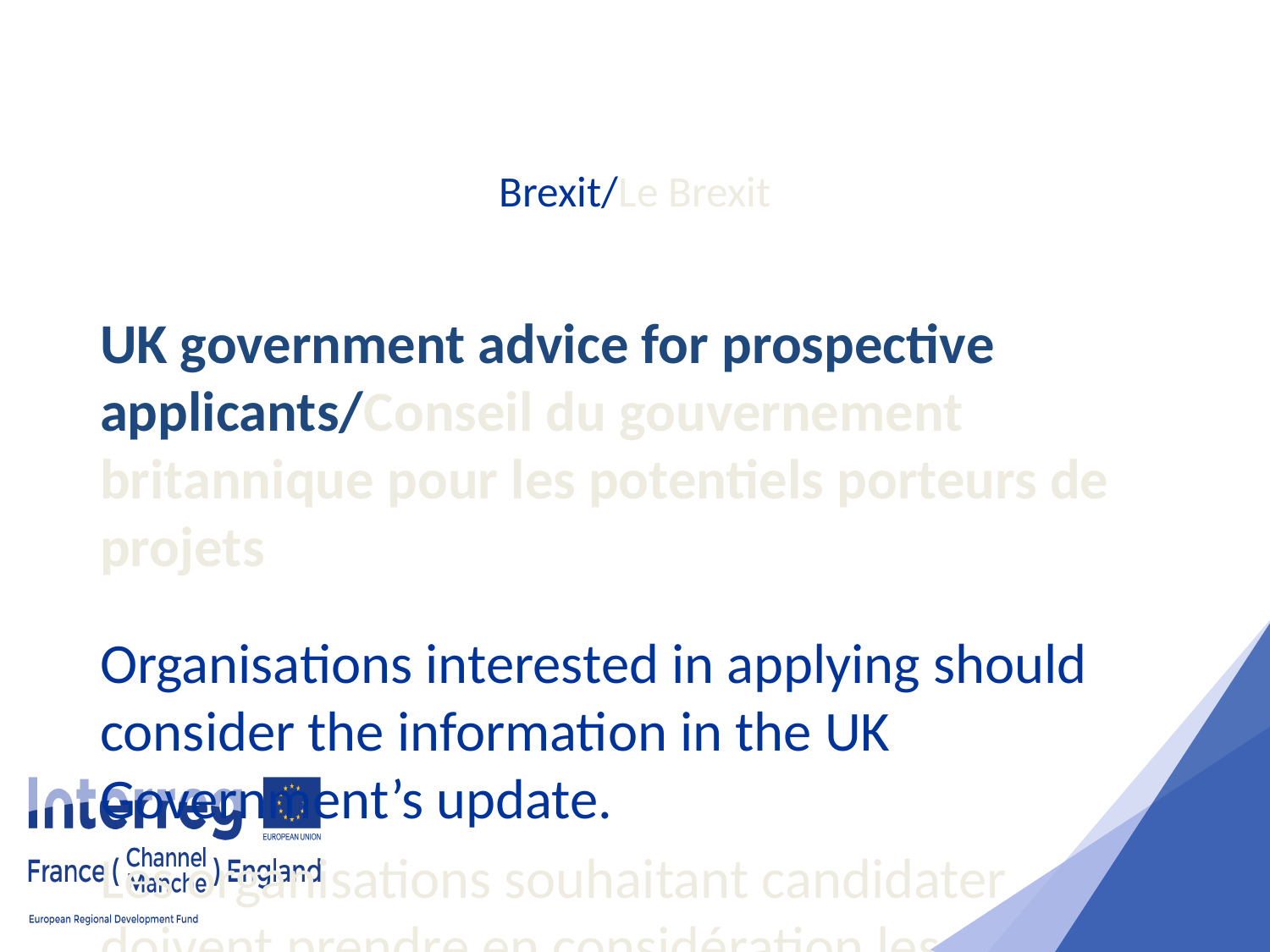

# Brexit/Le Brexit

UK government advice for prospective applicants/Conseil du gouvernement britannique pour les potentiels porteurs de projets
Organisations interested in applying should consider the information in the UK Government’s update.
Les organisations souhaitant candidater doivent prendre en considération les informations contenues dans les mises à jour du gouvernement.